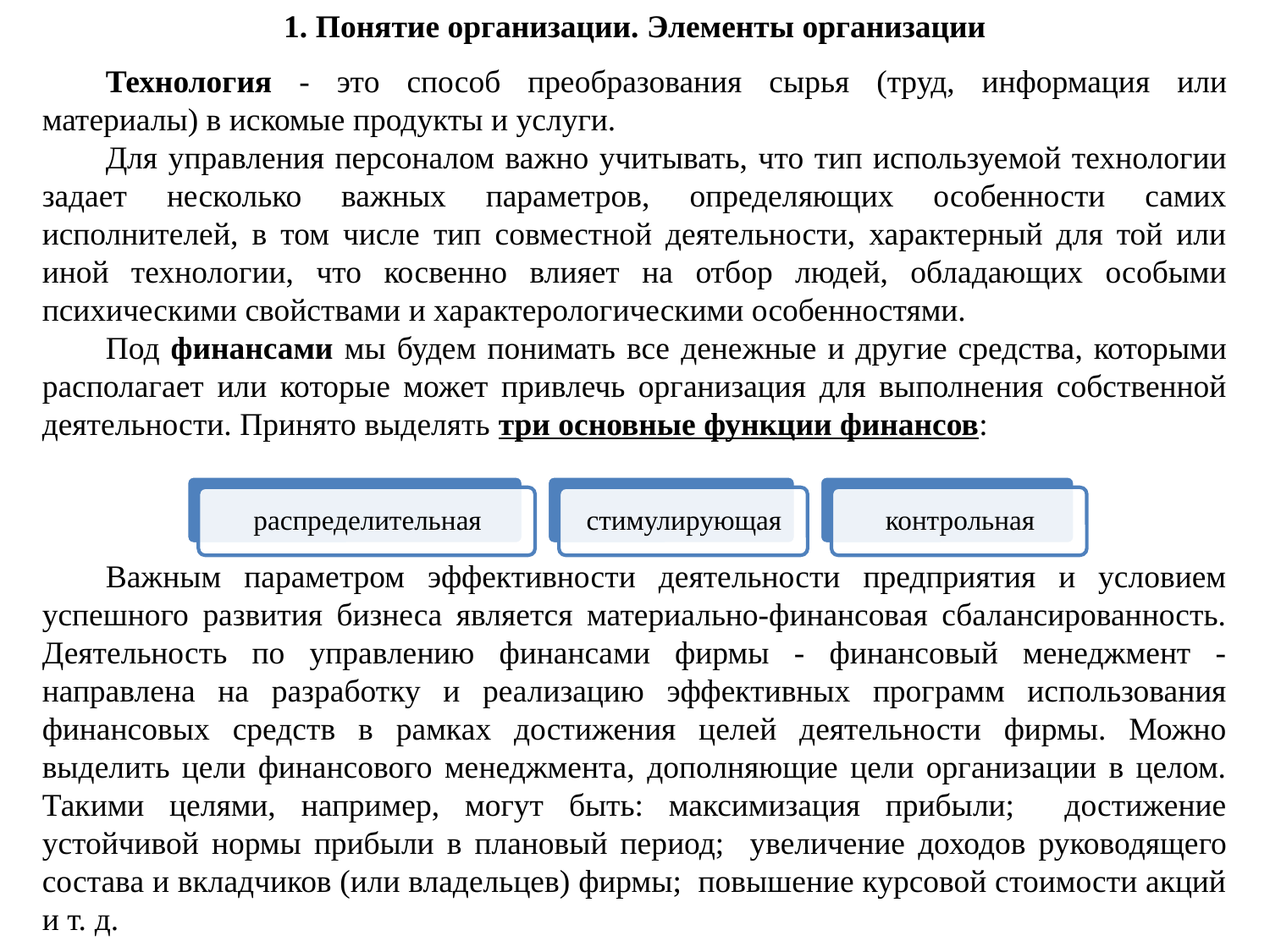

1. Понятие организации. Элементы организации
Технология - это способ преобразования сырья (труд, информация или материалы) в искомые продукты и услуги.
Для управления персоналом важно учитывать, что тип используемой технологии задает несколько важных параметров, определяющих особенности самих исполнителей, в том числе тип совместной деятельности, характерный для той или иной технологии, что косвенно влияет на отбор людей, обладающих особыми психическими свойствами и характерологическими особенностями.
Под финансами мы будем понимать все денежные и другие средства, которыми располагает или которые может привлечь организация для выполнения собственной деятельности. Принято выделять три основные функции финансов:

Важным параметром эффективности деятельности предприятия и условием успешного развития бизнеса является материально-финансовая сбалансированность. Деятельность по управлению финансами фирмы - финансовый менеджмент - направлена на разработку и реализацию эффективных программ использования финансовых средств в рамках достижения целей деятельности фирмы. Можно выделить цели финансового менеджмента, дополняющие цели организации в целом. Такими целями, например, могут быть: максимизация прибыли;  достижение устойчивой нормы прибыли в плановый период;  увеличение доходов руководящего состава и вкладчиков (или владельцев) фирмы;  повышение курсовой стоимости акций и т. д.
распределительная
стимулирующая
контрольная